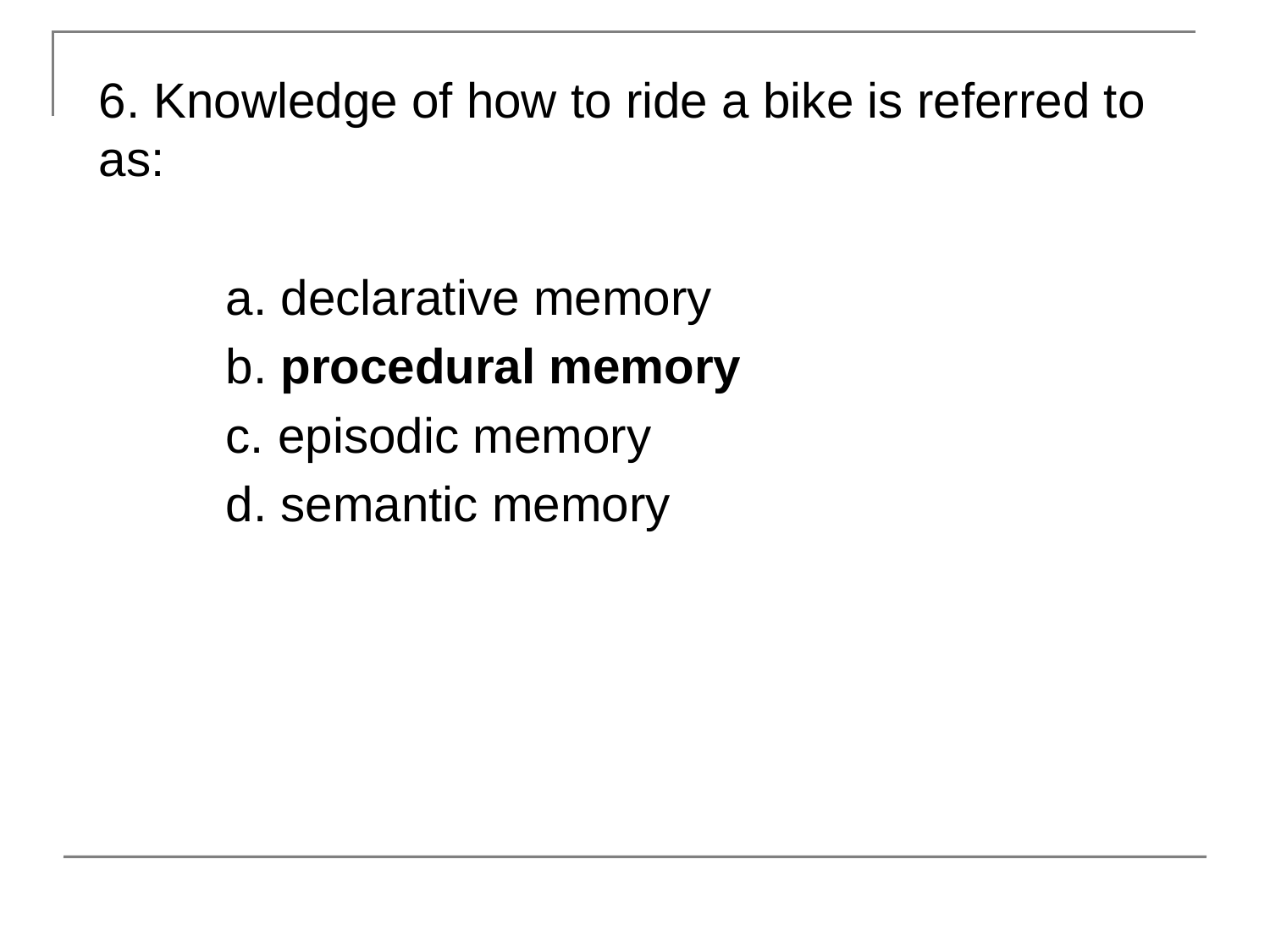

6. Knowledge of how to ride a bike is referred to as:

	a. declarative memory
	b. procedural memory
	c. episodic memory
	d. semantic memory